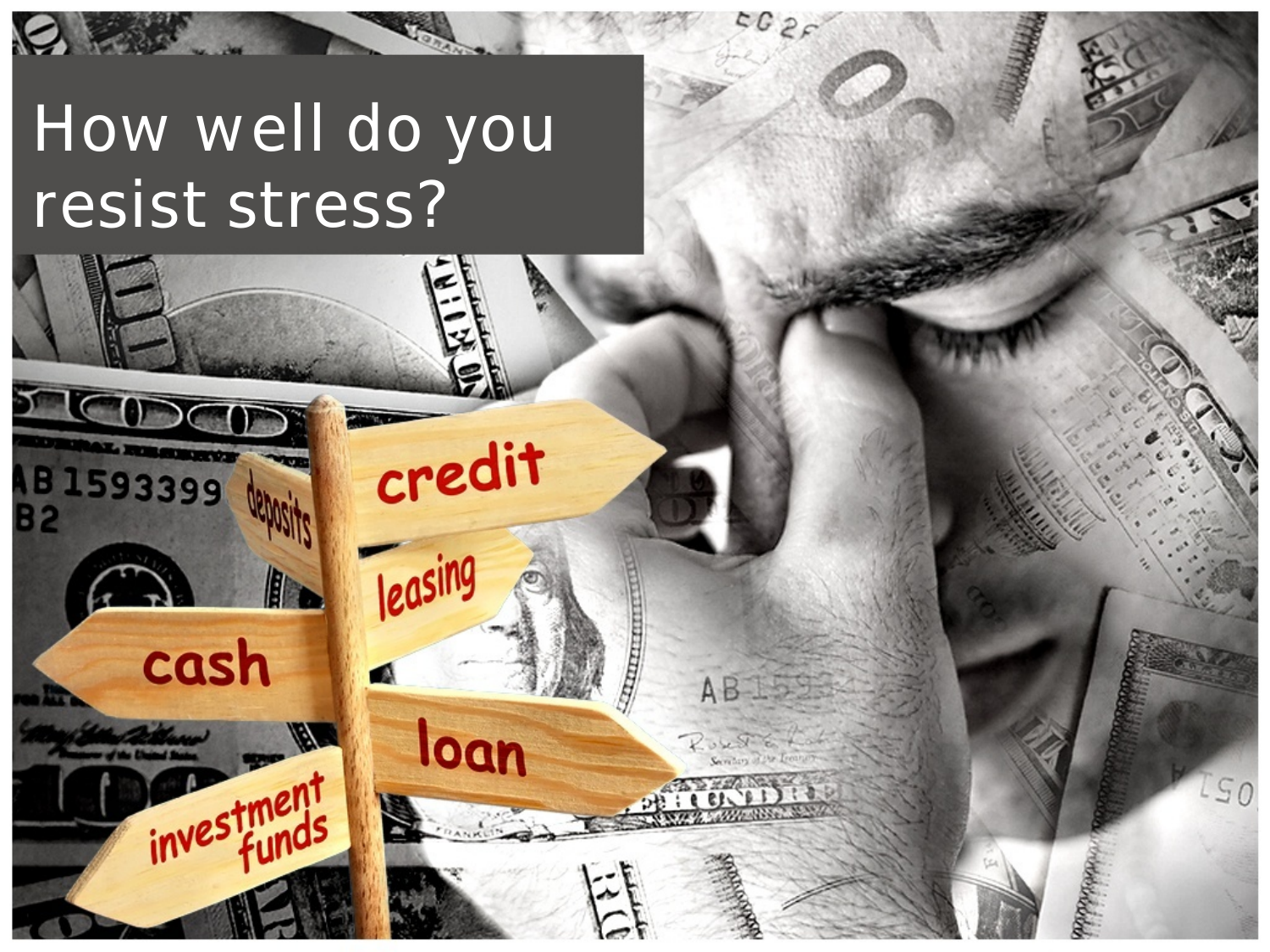

# How well do you resist stress?